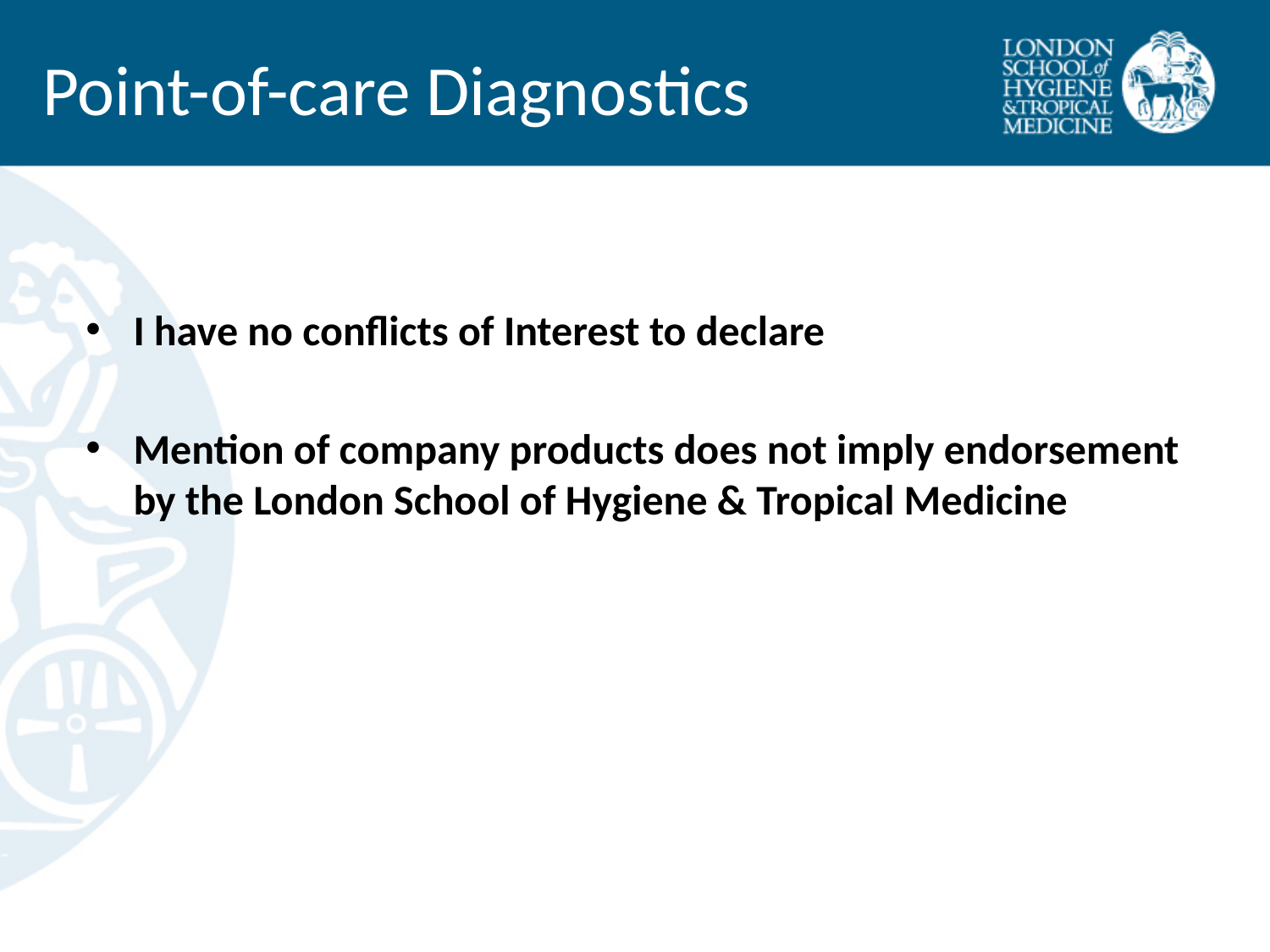

# Point-of-care Diagnostics
I have no conflicts of Interest to declare

Mention of company products does not imply endorsement by the London School of Hygiene & Tropical Medicine